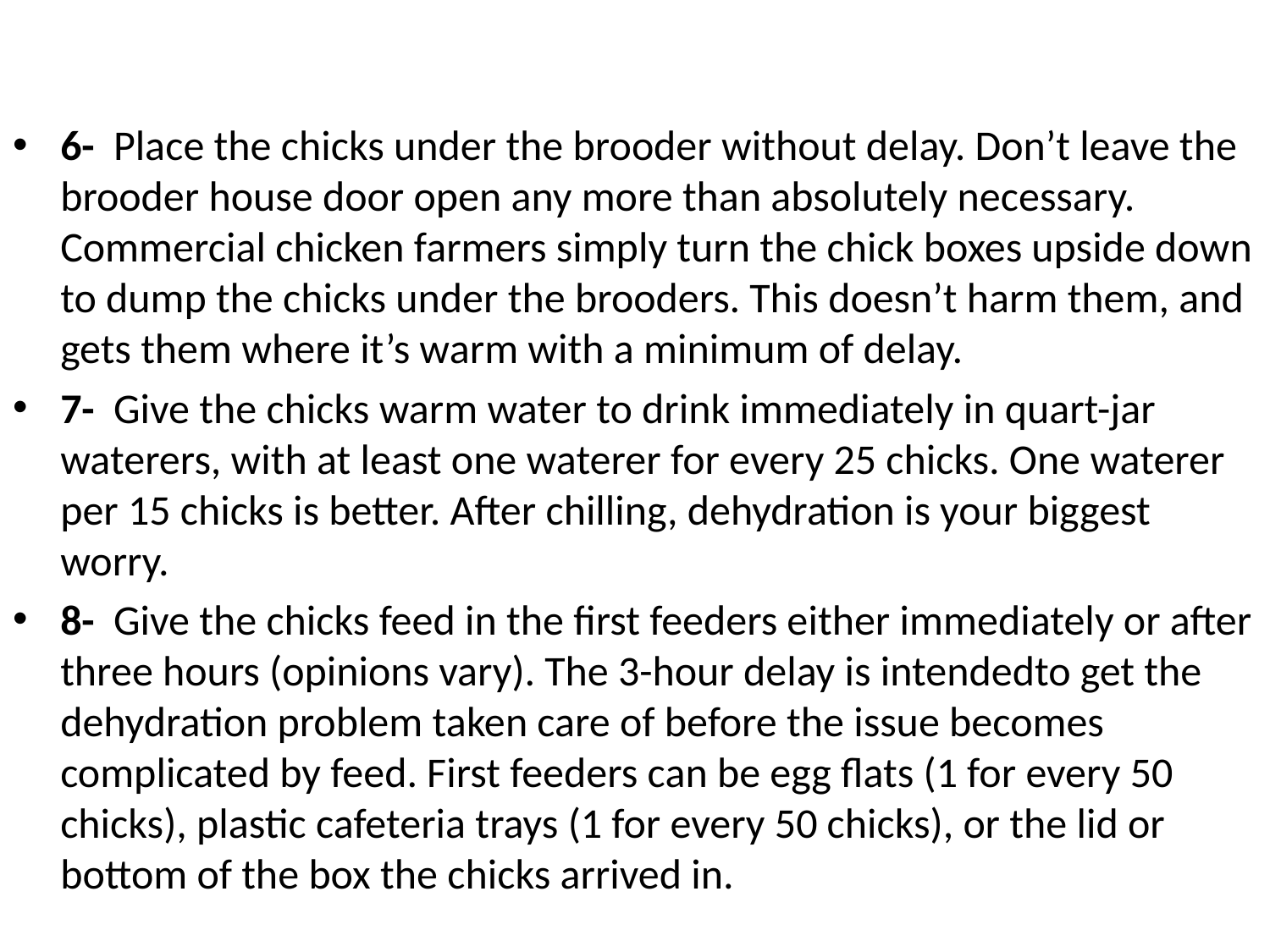

6-  Place the chicks under the brooder without delay. Don’t leave the brooder house door open any more than absolutely necessary. Commercial chicken farmers simply turn the chick boxes upside down to dump the chicks under the brooders. This doesn’t harm them, and gets them where it’s warm with a minimum of delay.
7-  Give the chicks warm water to drink immediately in quart-jar waterers, with at least one waterer for every 25 chicks. One waterer per 15 chicks is better. After chilling, dehydration is your biggest worry.
8-  Give the chicks feed in the first feeders either immediately or after three hours (opinions vary). The 3-hour delay is intendedto get the dehydration problem taken care of before the issue becomes complicated by feed. First feeders can be egg flats (1 for every 50 chicks), plastic cafeteria trays (1 for every 50 chicks), or the lid or bottom of the box the chicks arrived in.